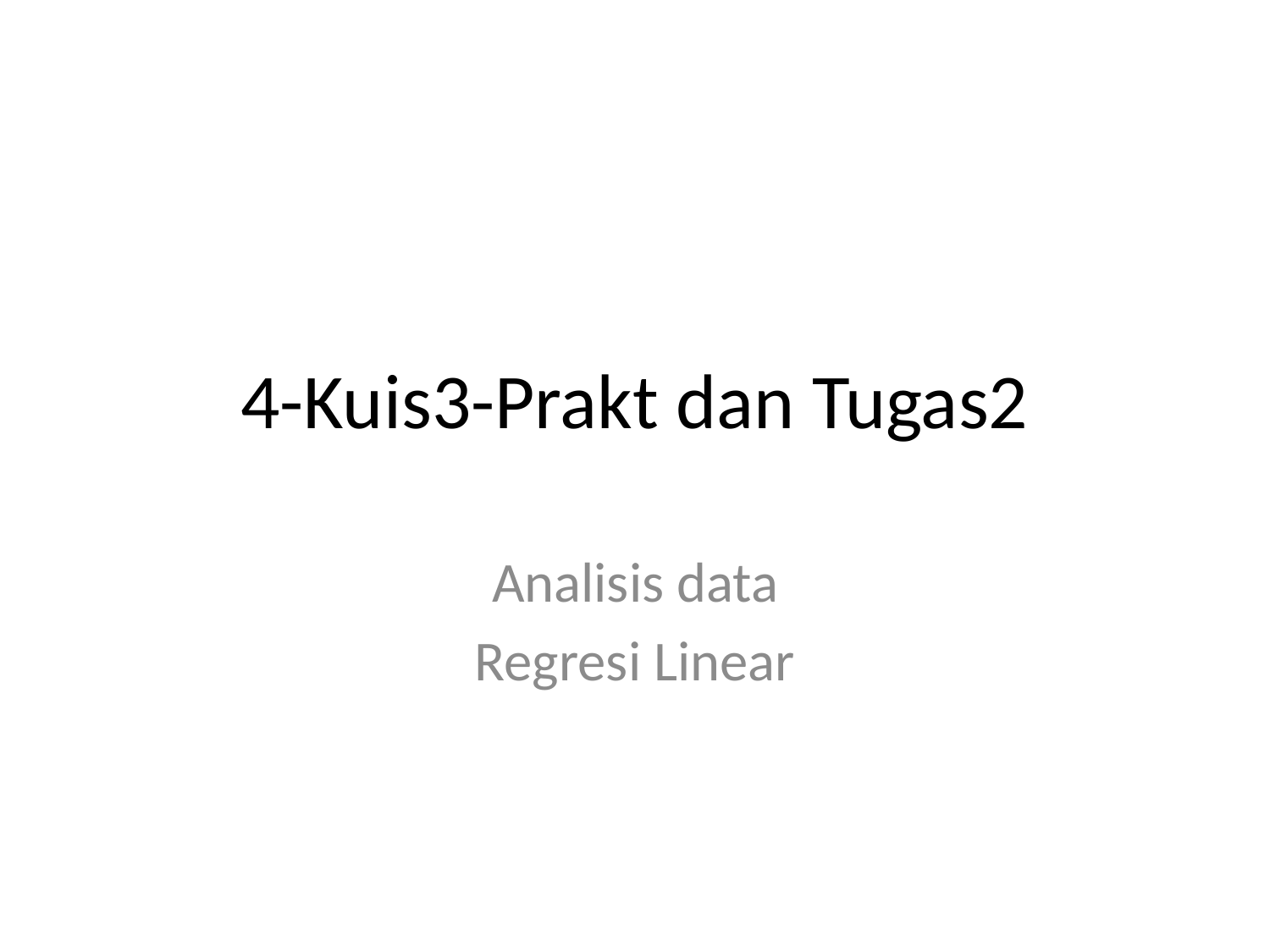

# 4-Kuis3-Prakt dan Tugas2
Analisis data
Regresi Linear